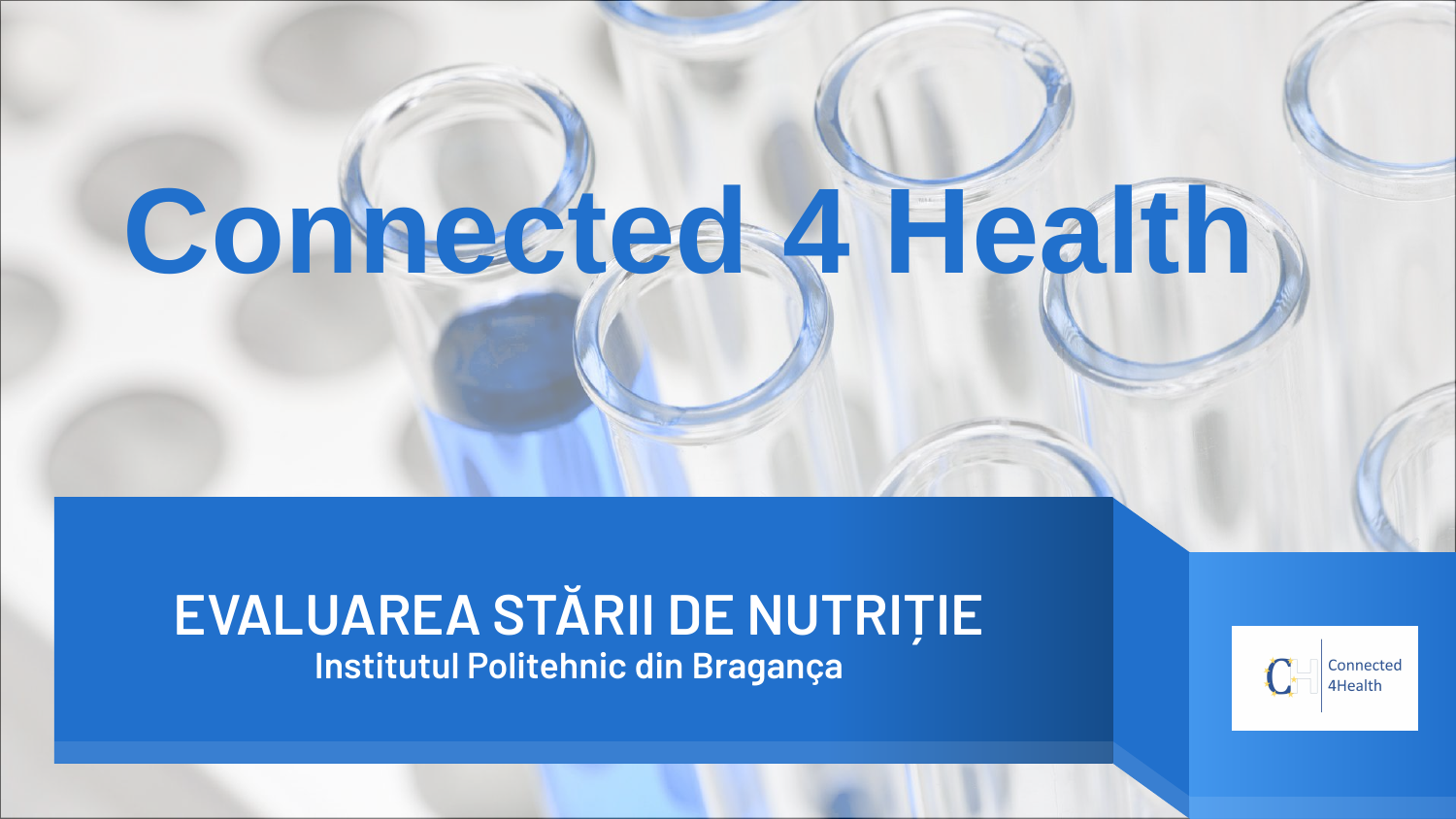

Connected 4 Health
# EVALUAREA STĂRII DE NUTRIȚIE Institutul Politehnic din Bragança